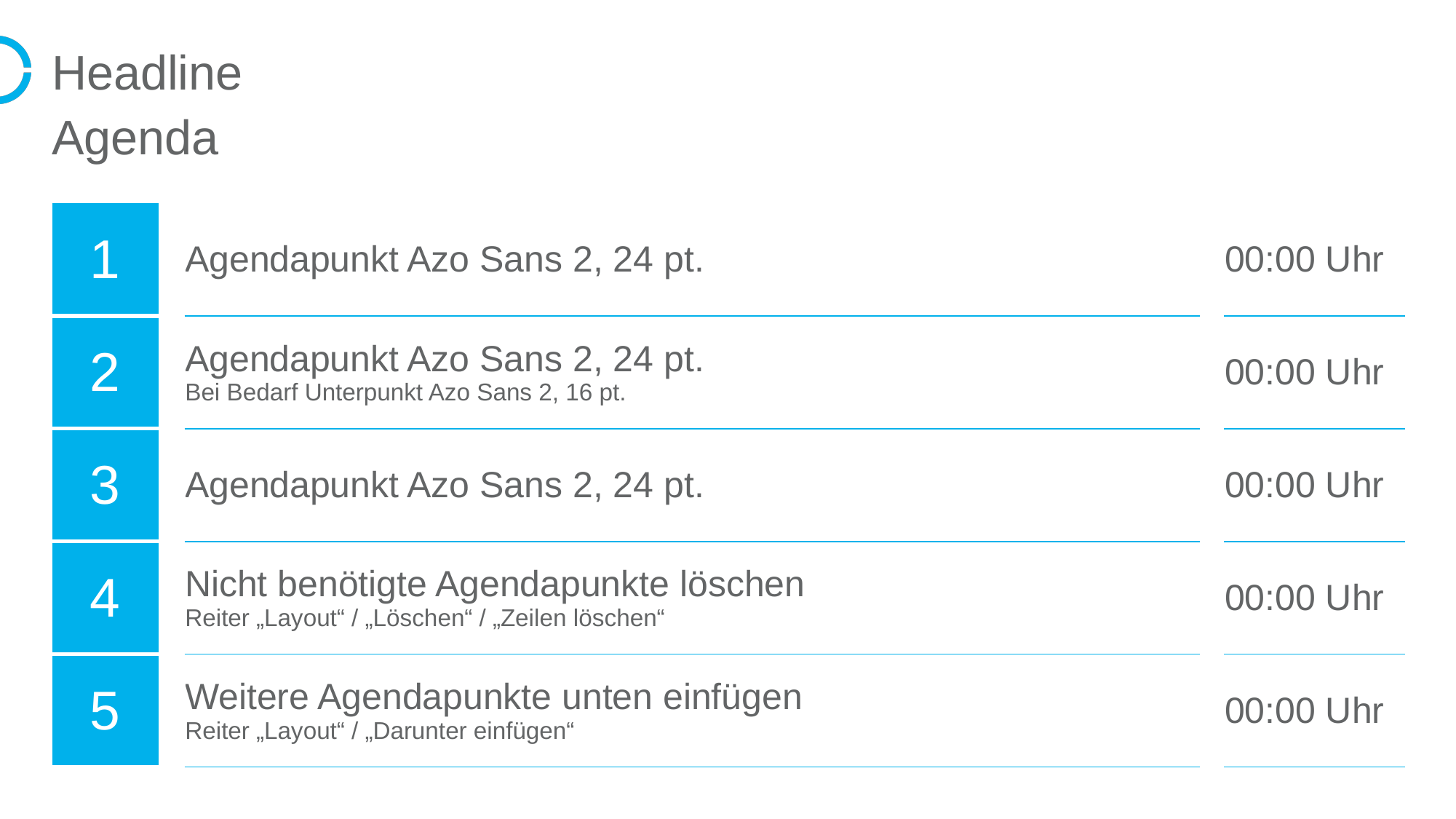

# Headline
Agenda
| 1 |  | Agendapunkt Azo Sans 2, 24 pt. |  | 00:00 Uhr |
| --- | --- | --- | --- | --- |
| 2 |  | Agendapunkt Azo Sans 2, 24 pt. Bei Bedarf Unterpunkt Azo Sans 2, 16 pt. |  | 00:00 Uhr |
| 3 |  | Agendapunkt Azo Sans 2, 24 pt. |  | 00:00 Uhr |
| 4 |  | Nicht benötigte Agendapunkte löschen Reiter „Layout“ / „Löschen“ / „Zeilen löschen“ |  | 00:00 Uhr |
| 5 |  | Weitere Agendapunkte unten einfügen Reiter „Layout“ / „Darunter einfügen“ |  | 00:00 Uhr |